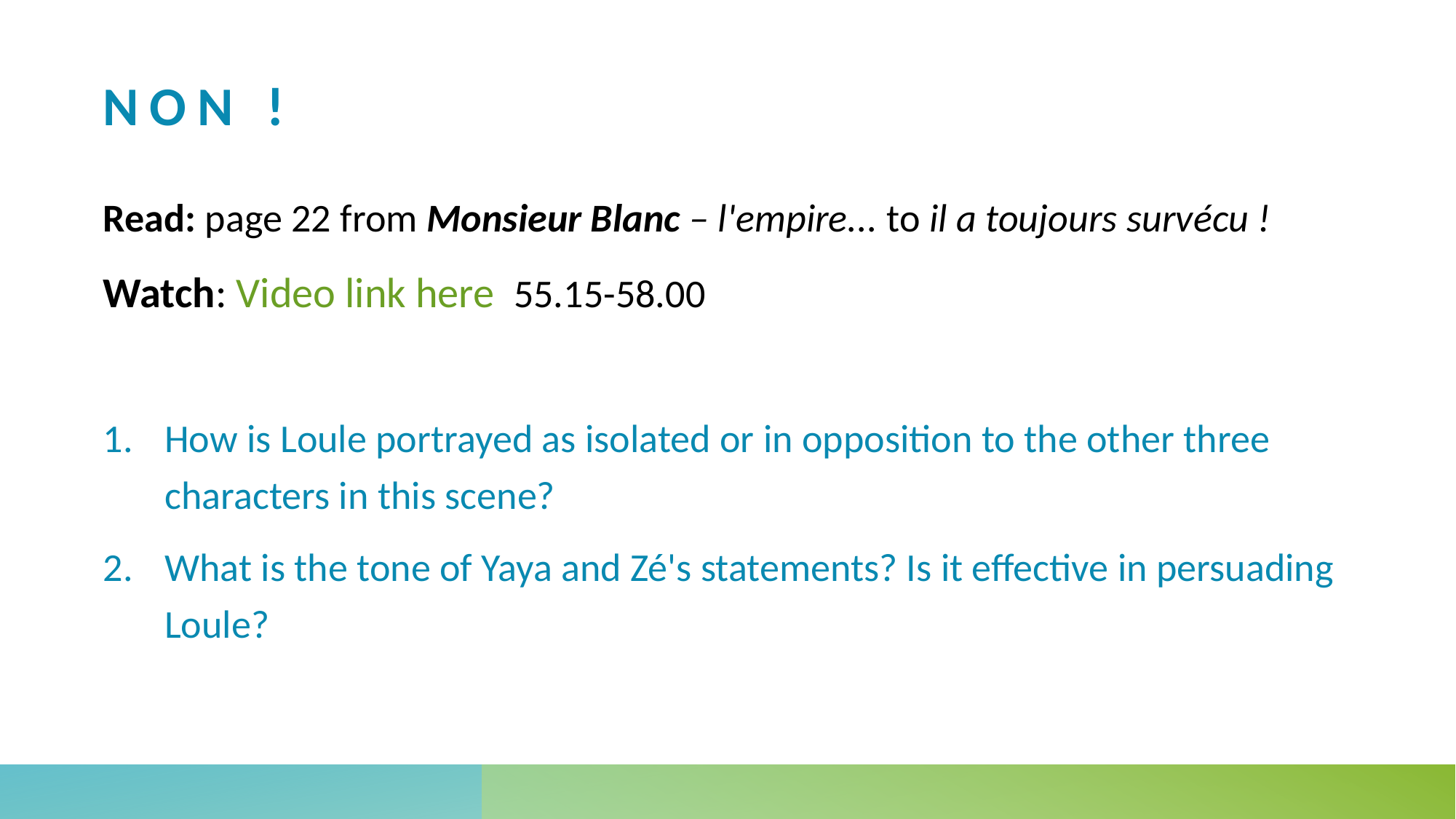

# Non !
Read: page 22 from Monsieur Blanc – l'empire... to il a toujours survécu !
Watch: Video link here  55.15-58.00

How is Loule portrayed as isolated or in opposition to the other three characters in this scene?
What is the tone of Yaya and Zé's statements? Is it effective in persuading Loule?